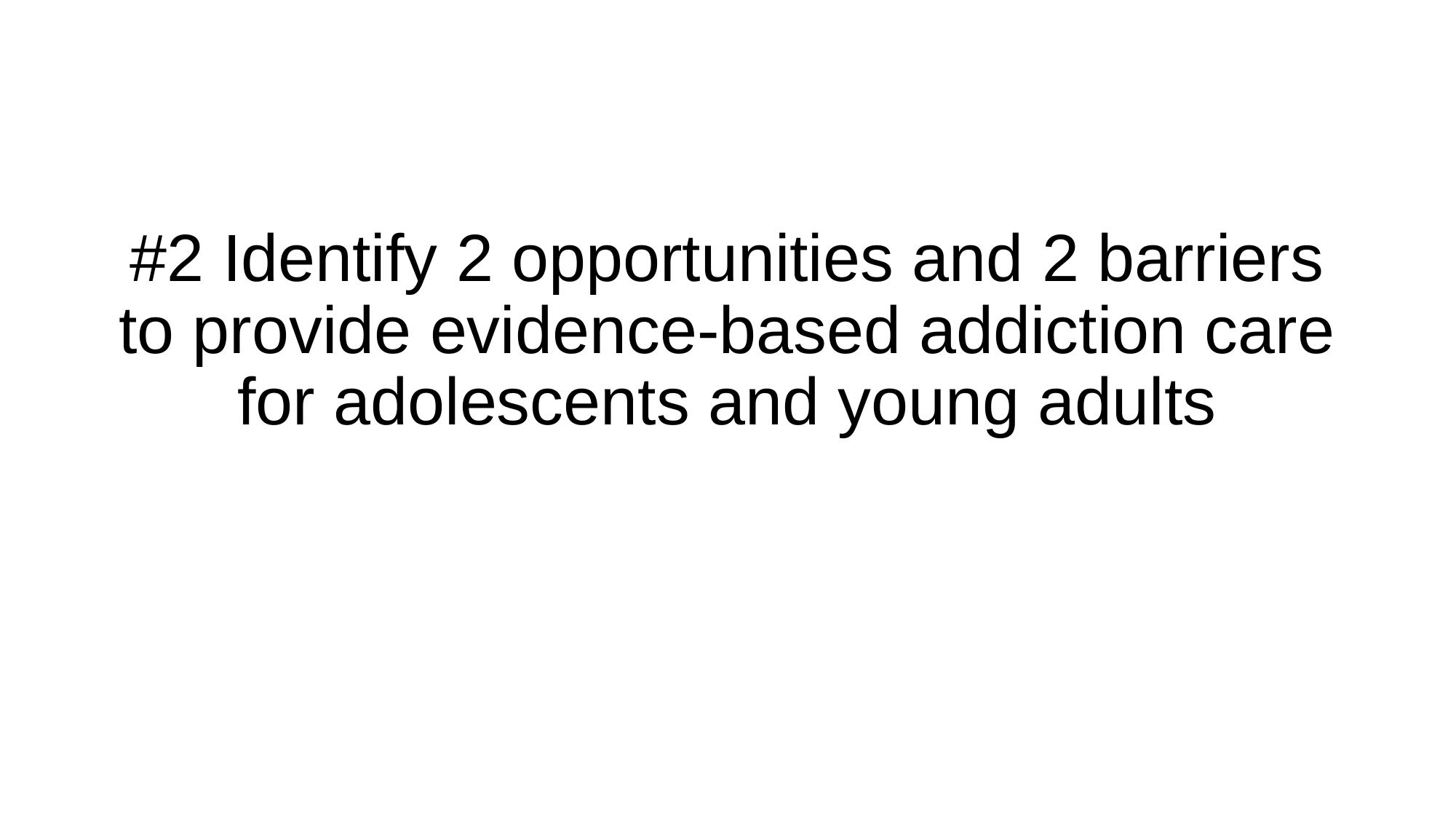

#2 Identify 2 opportunities and 2 barriers to provide evidence-based addiction care for adolescents and young adults